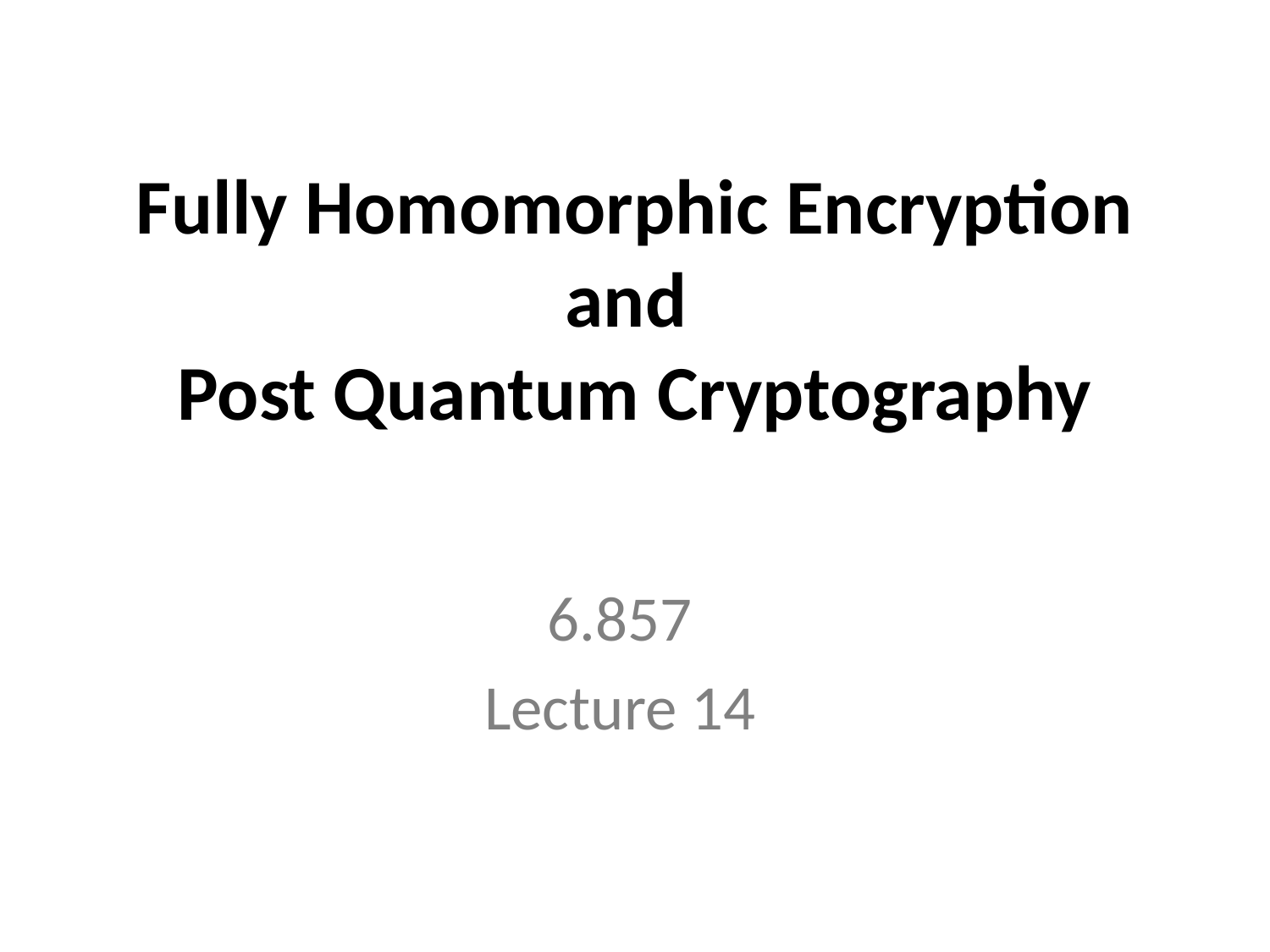

# Fully Homomorphic Encryption and Post Quantum Cryptography
6.857
Lecture 14